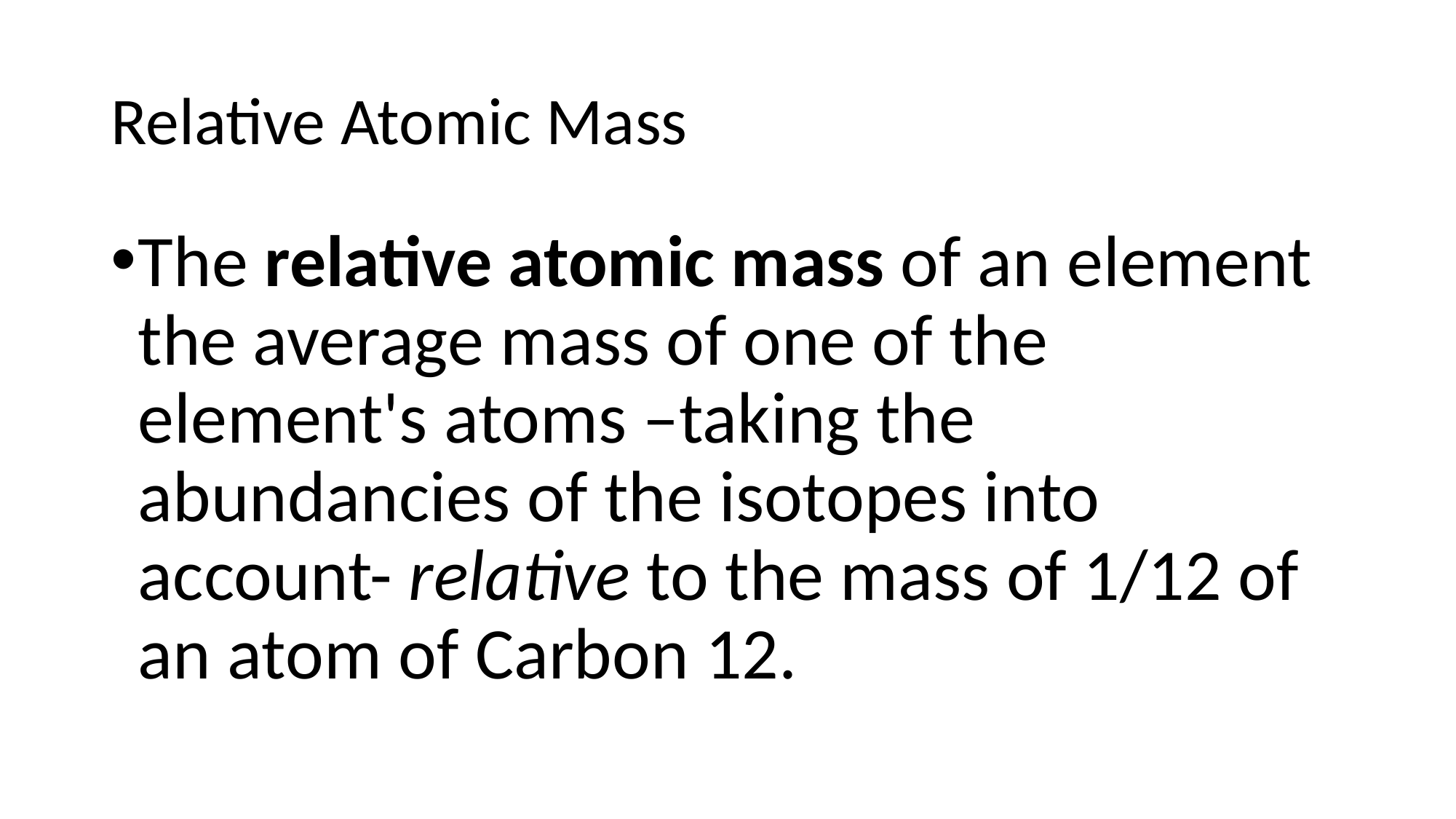

# Relative Atomic Mass
The relative atomic mass of an element the average mass of one of the element's atoms –taking the abundancies of the isotopes into account- relative to the mass of 1/12 of an atom of Carbon 12.